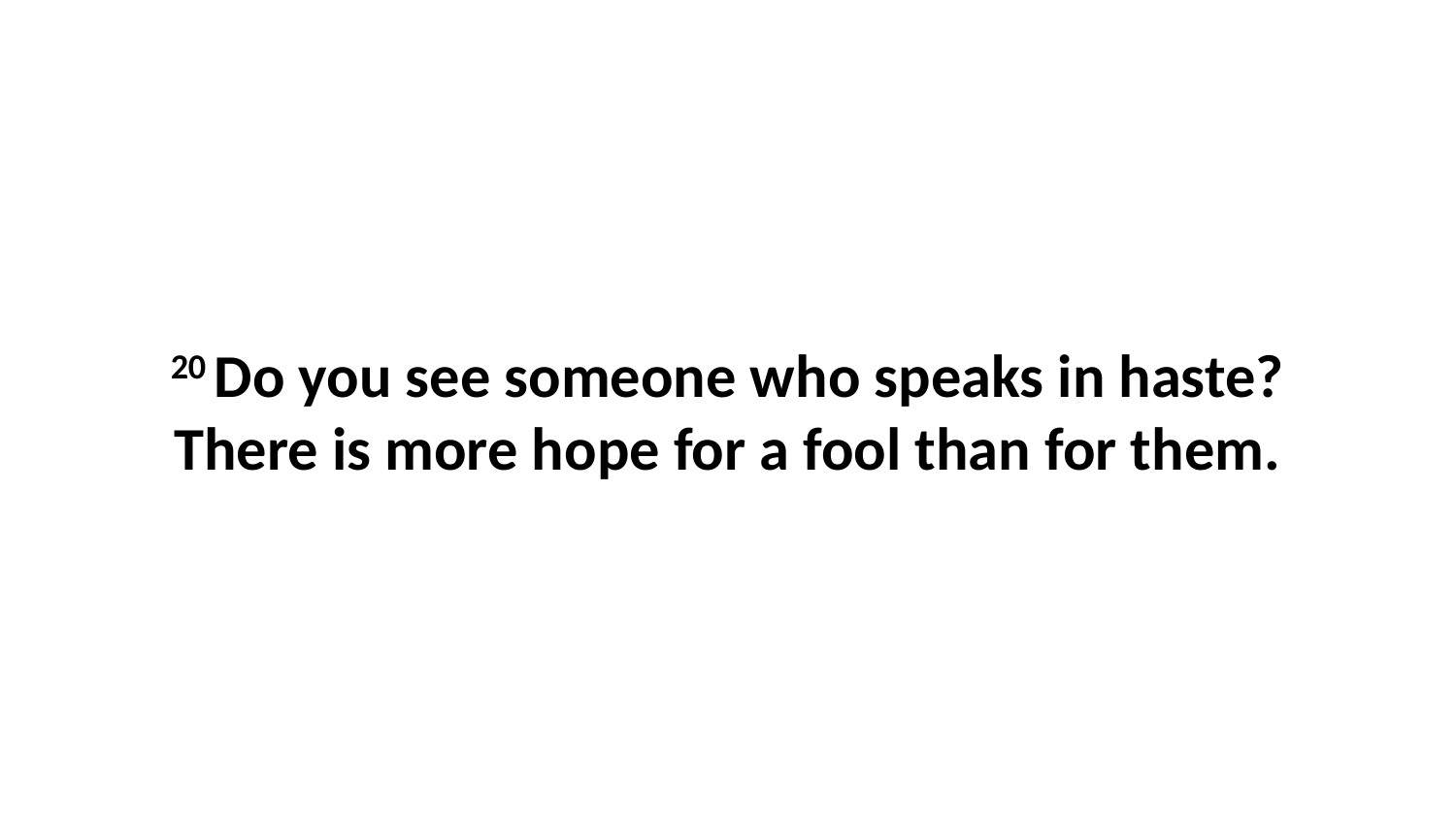

20 Do you see someone who speaks in haste?There is more hope for a fool than for them.